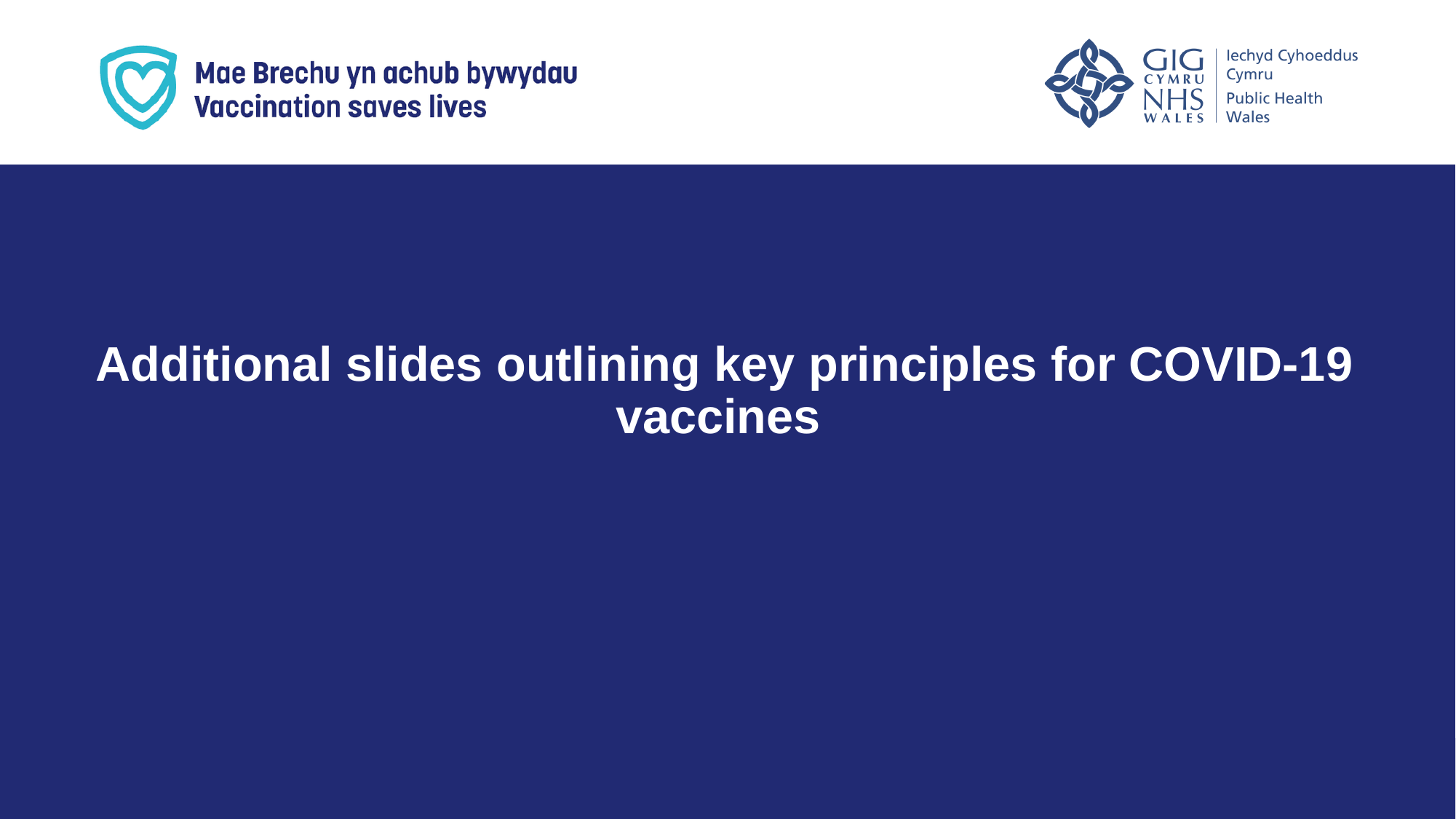

Additional slides outlining key principles for COVID-19 vaccines